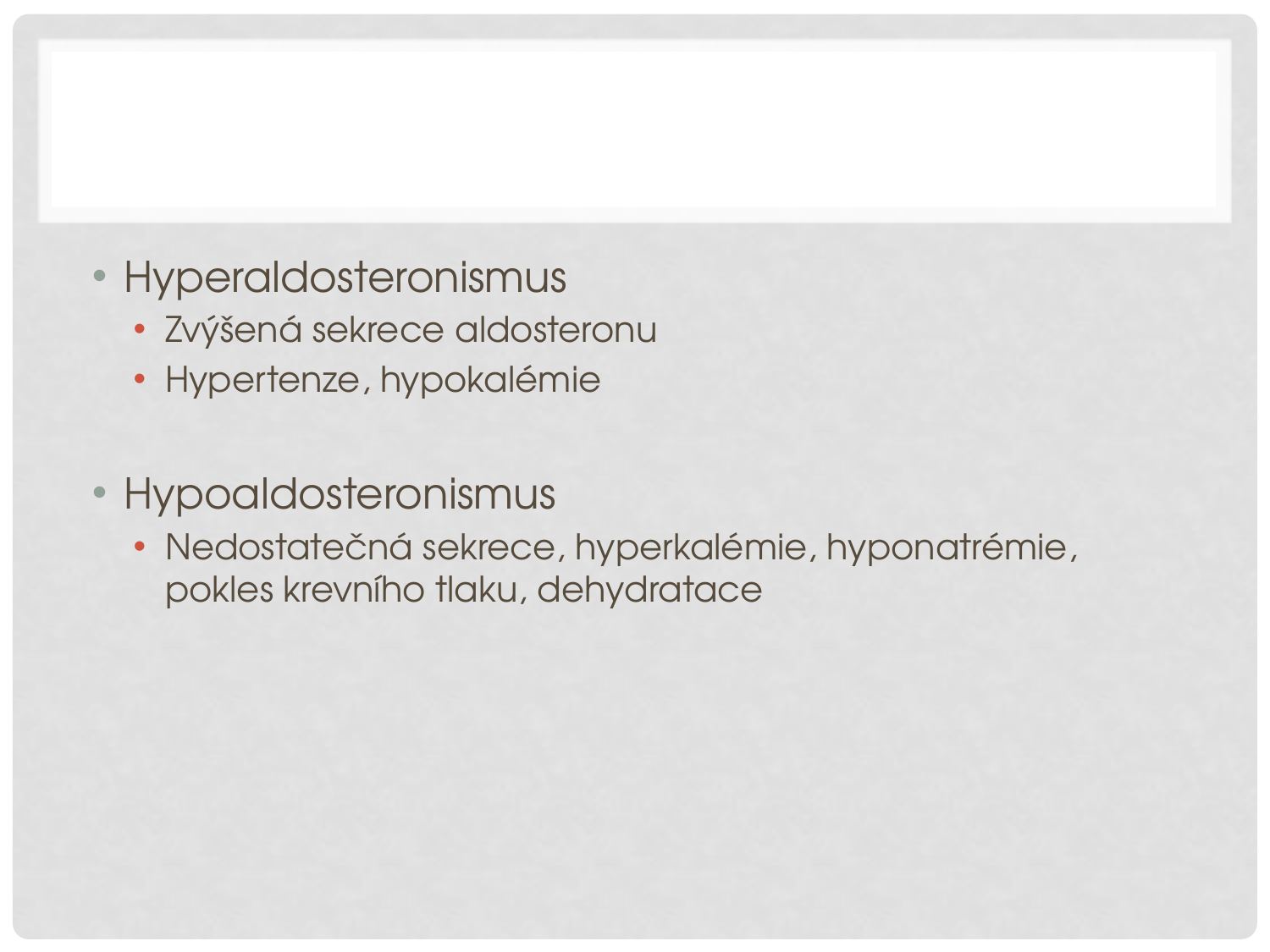

#
Hyperaldosteronismus
Zvýšená sekrece aldosteronu
Hypertenze, hypokalémie

Hypoaldosteronismus
Nedostatečná sekrece, hyperkalémie, hyponatrémie, pokles krevního tlaku, dehydratace